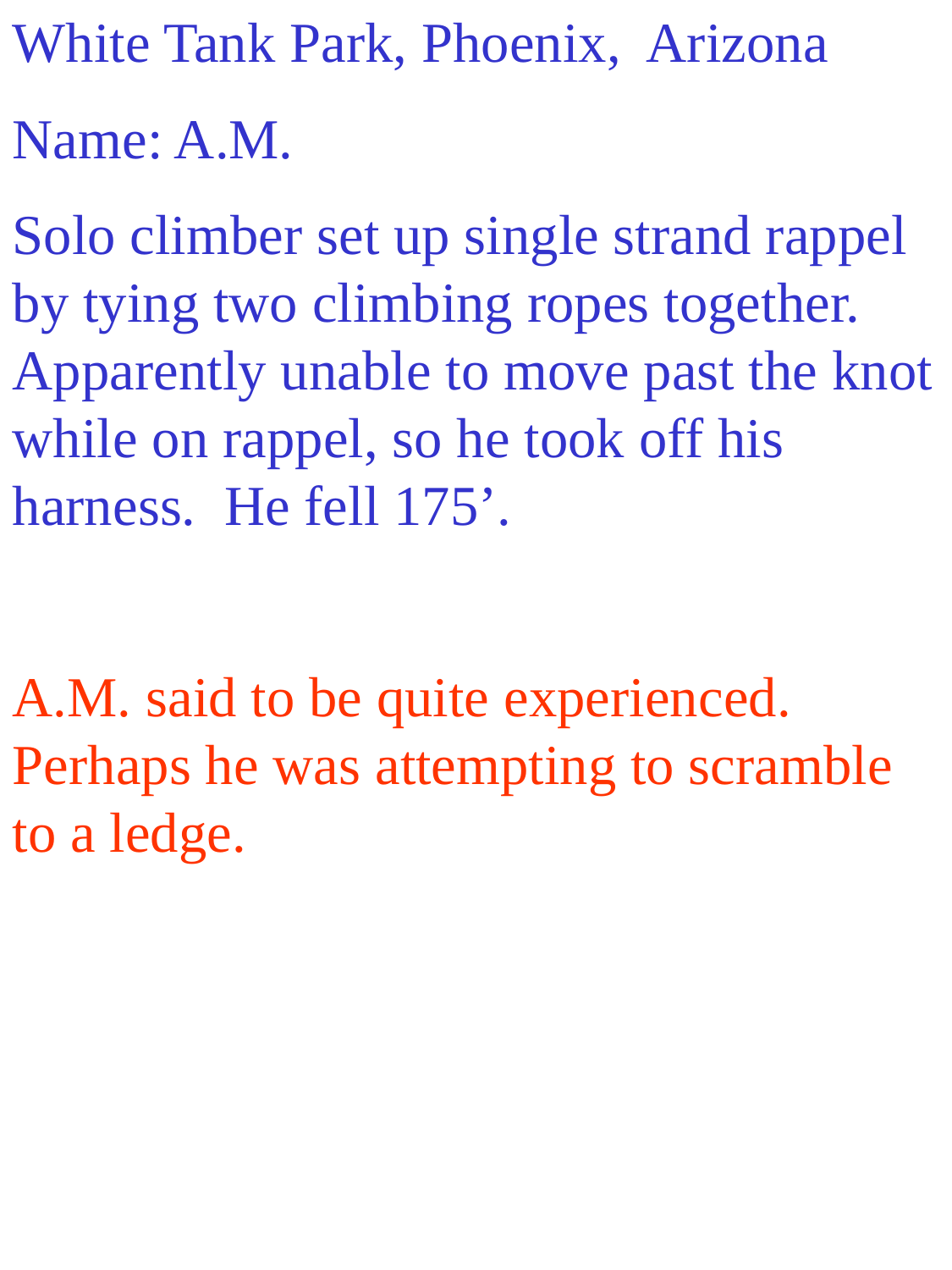

White Tank Park, Phoenix,  Arizona
Name: A.M.
Solo climber set up single strand rappel by tying two climbing ropes together. Apparently unable to move past the knot while on rappel, so he took off his harness.  He fell 175’.

A.M. said to be quite experienced.  Perhaps he was attempting to scramble to a ledge.